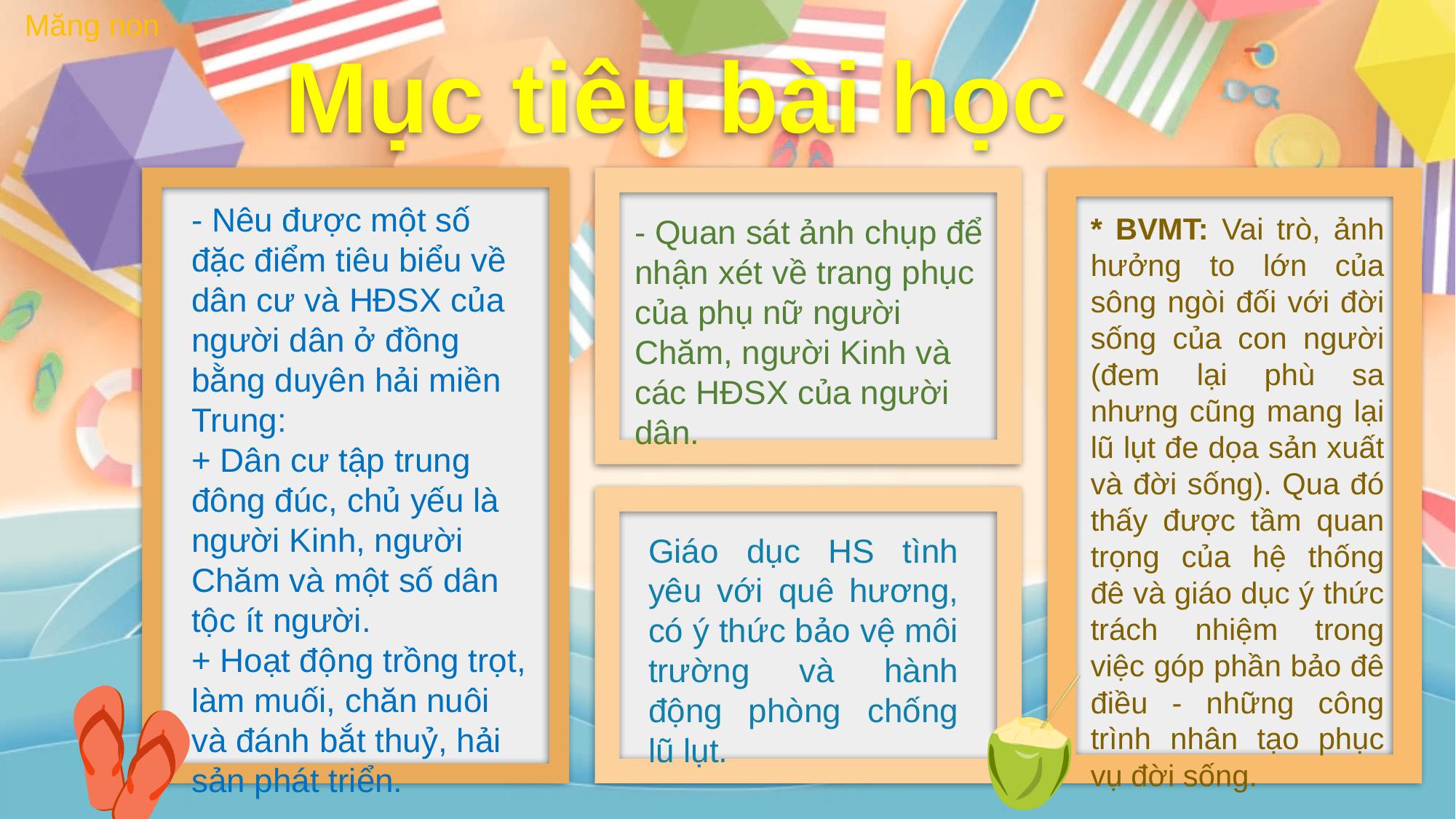

Mục tiêu bài học

- Nêu được một số đặc điểm tiêu biểu về dân cư và HĐSX của người dân ở đồng bằng duyên hải miền Trung:
+ Dân cư tập trung đông đúc, chủ yếu là người Kinh, người Chăm và một số dân tộc ít người.
+ Hoạt động trồng trọt, làm muối, chăn nuôi và đánh bắt thuỷ, hải sản phát triển.

* BVMT: Vai trò, ảnh hưởng to lớn của sông ngòi đối với đời sống của con người (đem lại phù sa nhưng cũng mang lại lũ lụt đe dọa sản xuất và đời sống). Qua đó thấy được tầm quan trọng của hệ thống đê và giáo dục ý thức trách nhiệm trong việc góp phần bảo đê điều - những công trình nhân tạo phục vụ đời sống.

- Quan sát ảnh chụp để nhận xét về trang phục của phụ nữ người Chăm, người Kinh và các HĐSX của người dân.

Giáo dục HS tình yêu với quê hương, có ý thức bảo vệ môi trường và hành động phòng chống lũ lụt.